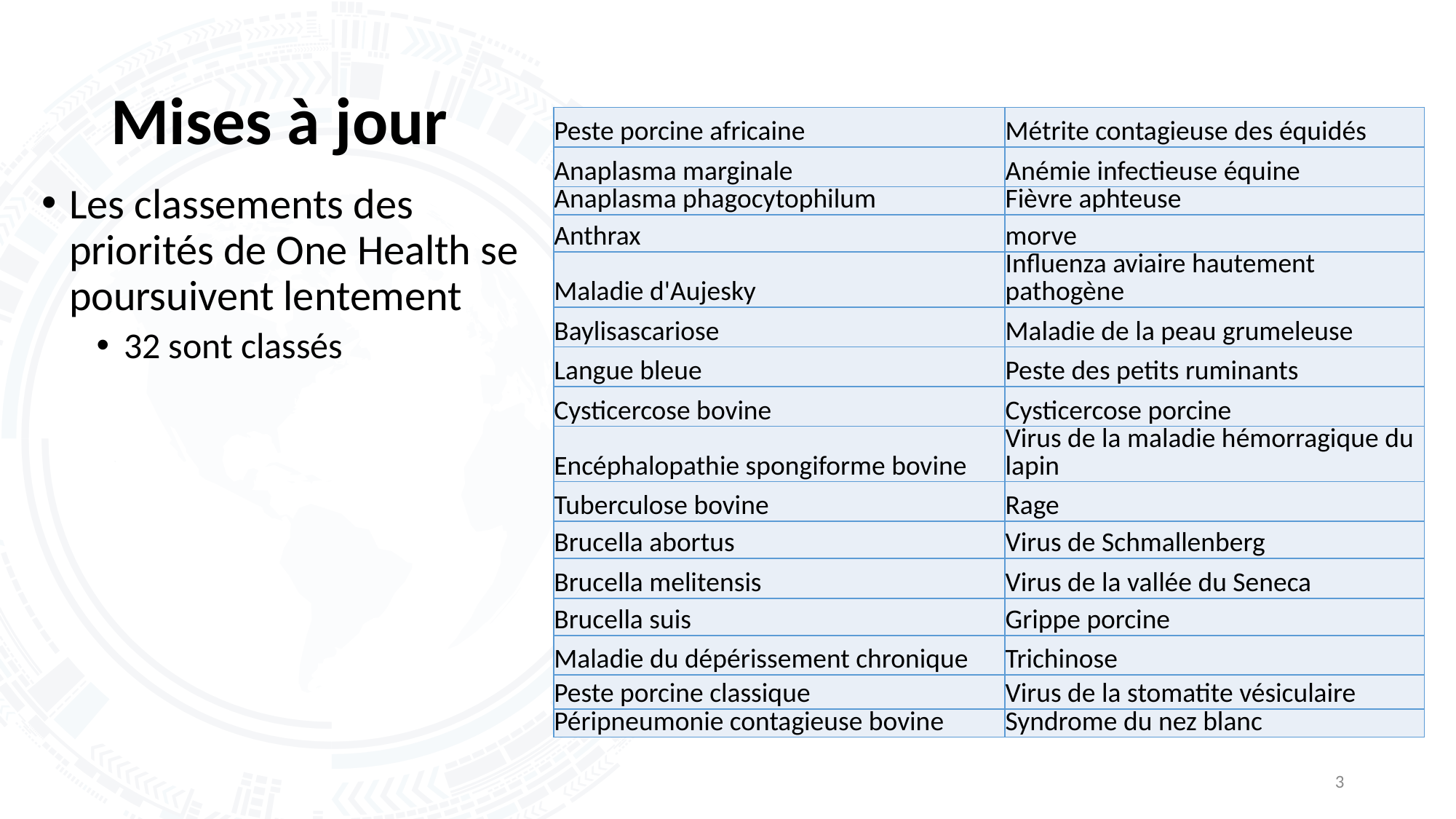

# Mises à jour
| Peste porcine africaine | Métrite contagieuse des équidés |
| --- | --- |
| Anaplasma marginale | Anémie infectieuse équine |
| Anaplasma phagocytophilum | Fièvre aphteuse |
| Anthrax | morve |
| Maladie d'Aujesky | Influenza aviaire hautement pathogène |
| Baylisascariose | Maladie de la peau grumeleuse |
| Langue bleue | Peste des petits ruminants |
| Cysticercose bovine | Cysticercose porcine |
| Encéphalopathie spongiforme bovine | Virus de la maladie hémorragique du lapin |
| Tuberculose bovine | Rage |
| Brucella abortus | Virus de Schmallenberg |
| Brucella melitensis | Virus de la vallée du Seneca |
| Brucella suis | Grippe porcine |
| Maladie du dépérissement chronique | Trichinose |
| Peste porcine classique | Virus de la stomatite vésiculaire |
| Péripneumonie contagieuse bovine | Syndrome du nez blanc |
Les classements des priorités de One Health se poursuivent lentement
32 sont classés

3